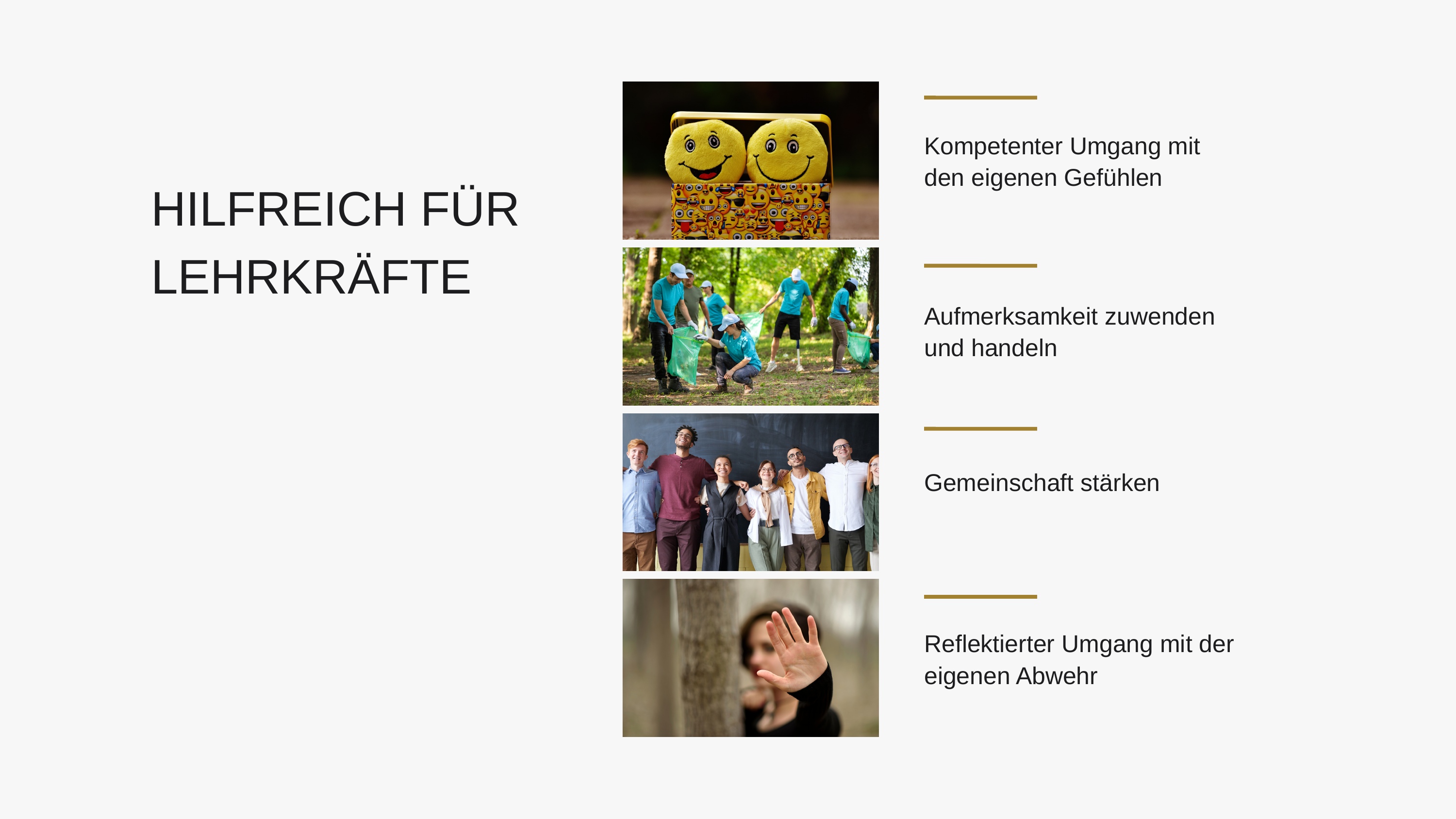

Kompetenter Umgang mit den eigenen Gefühlen
HILFREICH FÜR LEHRKRÄFTE

Aufmerksamkeit zuwenden und handeln

Gemeinschaft stärken

Reflektierter Umgang mit der eigenen Abwehr